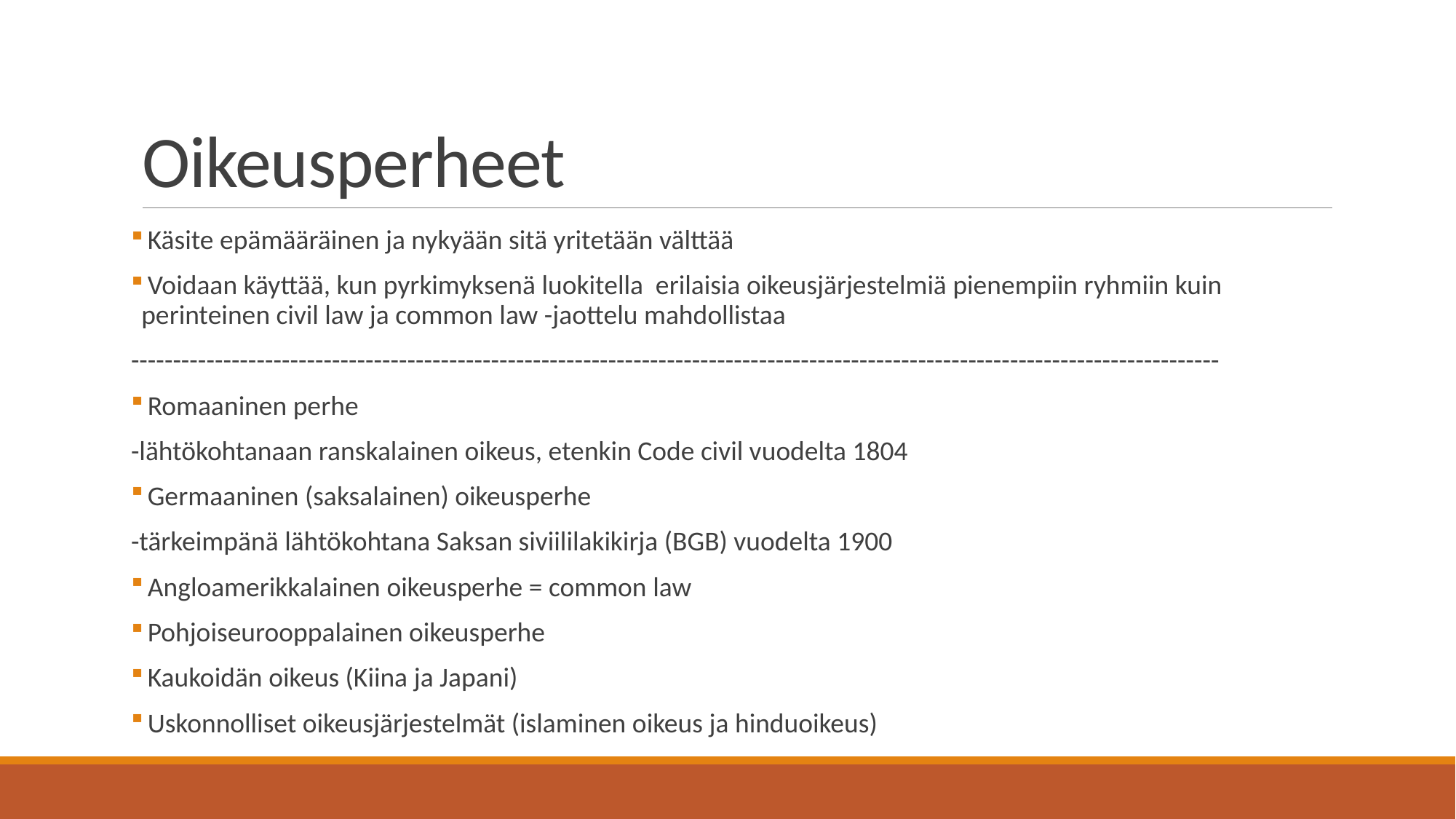

# Oikeusperheet
 Käsite epämääräinen ja nykyään sitä yritetään välttää
 Voidaan käyttää, kun pyrkimyksenä luokitella  erilaisia oikeusjärjestelmiä pienempiin ryhmiin kuin perinteinen civil law ja common law -jaottelu mahdollistaa
----------------------------------------------------------------------------------------------------------------------------------
 Romaaninen perhe
-lähtökohtanaan ranskalainen oikeus, etenkin Code civil vuodelta 1804
 Germaaninen (saksalainen) oikeusperhe
-tärkeimpänä lähtökohtana Saksan siviililakikirja (BGB) vuodelta 1900
 Angloamerikkalainen oikeusperhe = common law
 Pohjoiseurooppalainen oikeusperhe
 Kaukoidän oikeus (Kiina ja Japani)
 Uskonnolliset oikeusjärjestelmät (islaminen oikeus ja hinduoikeus)